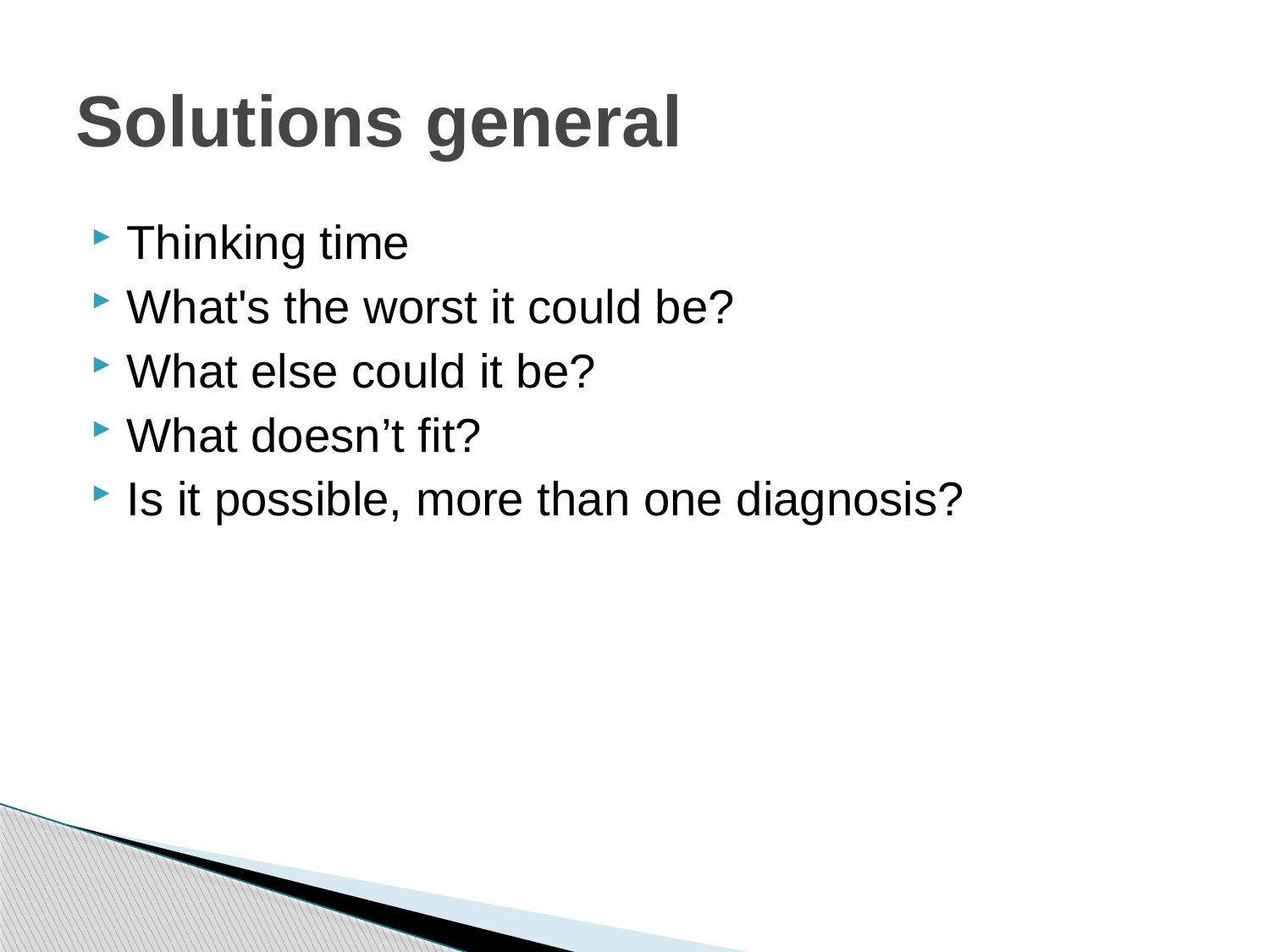

# Solutions general
Thinking time
What's the worst it could be?
What else could it be?
What doesn’t fit?
Is it possible, more than one diagnosis?